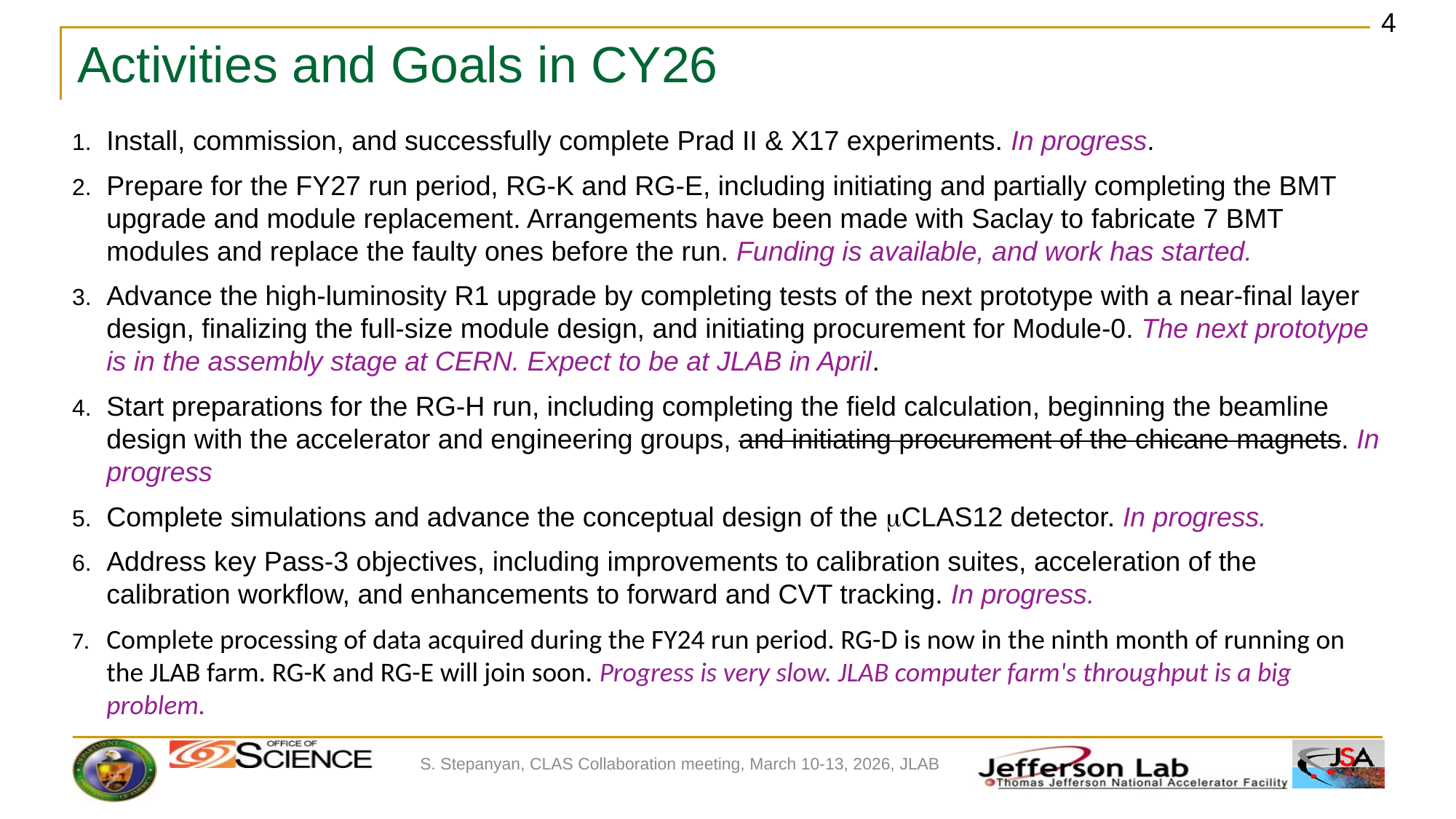

# Activities and Goals in CY26
Install, commission, and successfully complete Prad II & X17 experiments. In progress.
Prepare for the FY27 run period, RG-K and RG-E, including initiating and partially completing the BMT upgrade and module replacement. Arrangements have been made with Saclay to fabricate 7 BMT modules and replace the faulty ones before the run. Funding is available, and work has started.
Advance the high-luminosity R1 upgrade by completing tests of the next prototype with a near-final layer design, finalizing the full-size module design, and initiating procurement for Module-0. The next prototype is in the assembly stage at CERN. Expect to be at JLAB in April.
Start preparations for the RG-H run, including completing the field calculation, beginning the beamline design with the accelerator and engineering groups, and initiating procurement of the chicane magnets. In progress
Complete simulations and advance the conceptual design of the μCLAS12 detector. In progress.
Address key Pass-3 objectives, including improvements to calibration suites, acceleration of the calibration workflow, and enhancements to forward and CVT tracking. In progress.
Complete processing of data acquired during the FY24 run period. RG-D is now in the ninth month of running on the JLAB farm. RG-K and RG-E will join soon. Progress is very slow. JLAB computer farm's throughput is a big problem.
S. Stepanyan, CLAS Collaboration meeting, March 10-13, 2026, JLAB